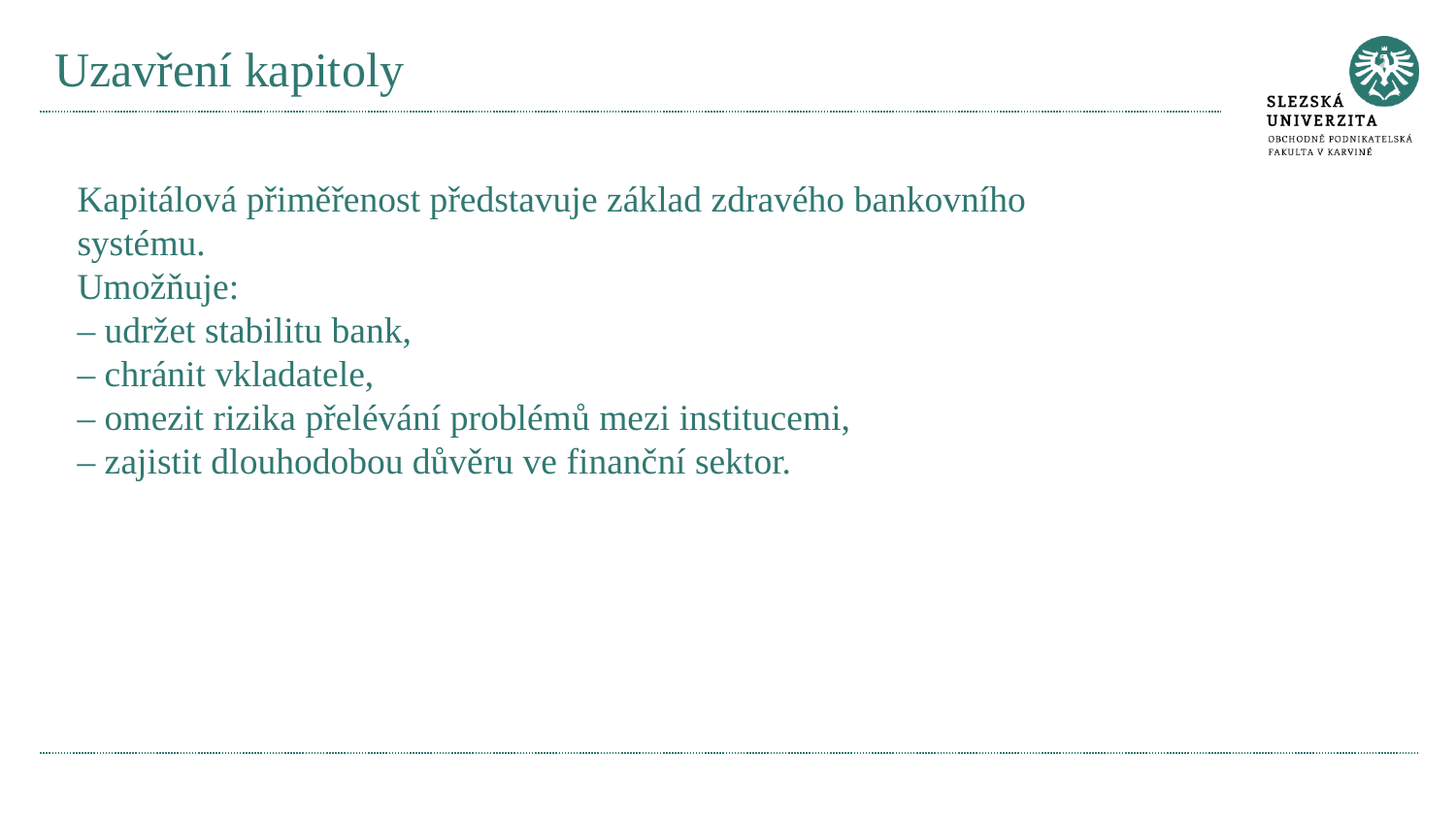

# Uzavření kapitoly
Kapitálová přiměřenost představuje základ zdravého bankovního systému.
Umožňuje:
– udržet stabilitu bank,
– chránit vkladatele,
– omezit rizika přelévání problémů mezi institucemi,
– zajistit dlouhodobou důvěru ve finanční sektor.